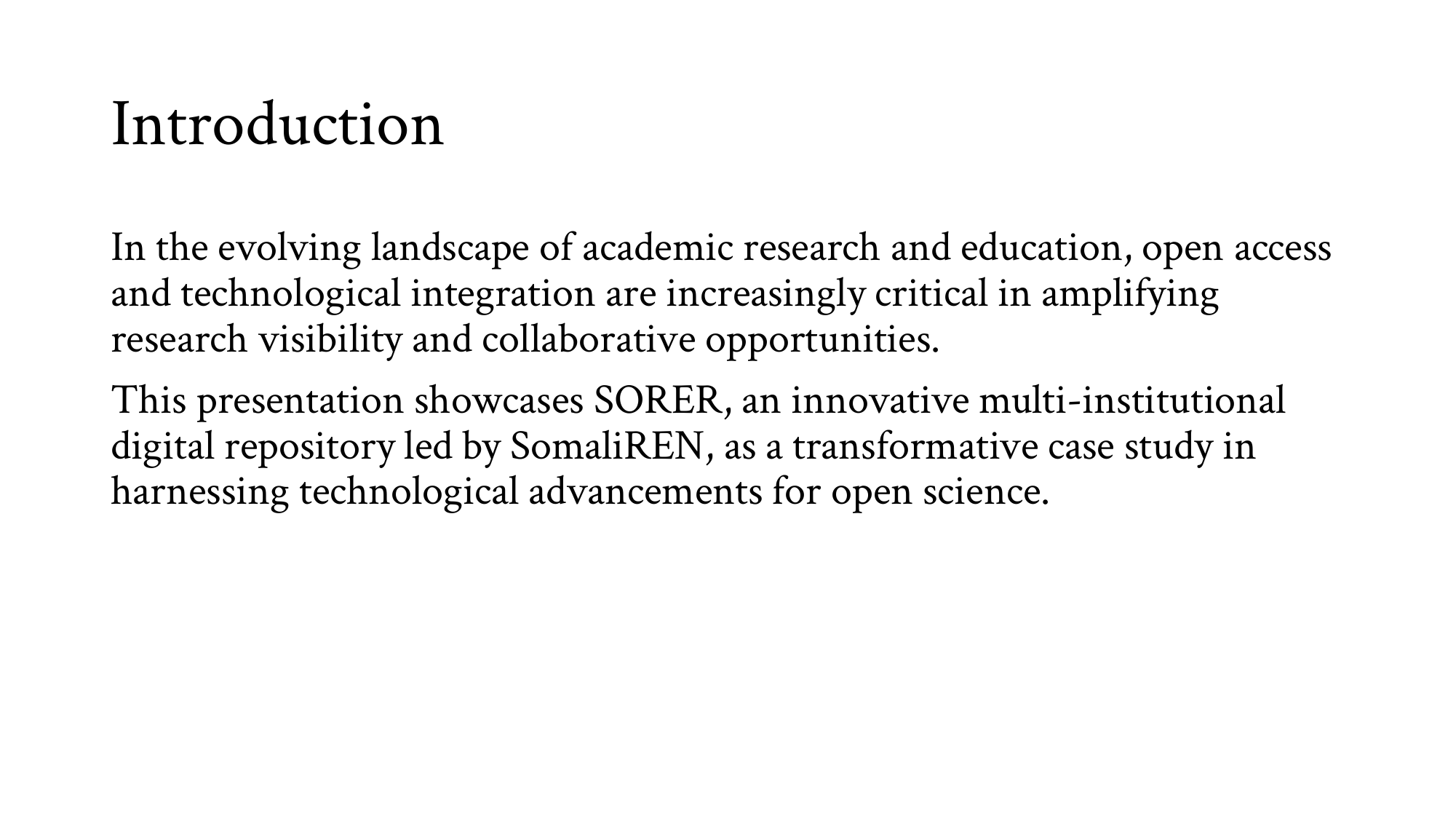

# Introduction
In the evolving landscape of academic research and education, open access and technological integration are increasingly critical in amplifying research visibility and collaborative opportunities.
This presentation showcases SORER, an innovative multi-institutional digital repository led by SomaliREN, as a transformative case study in harnessing technological advancements for open science.